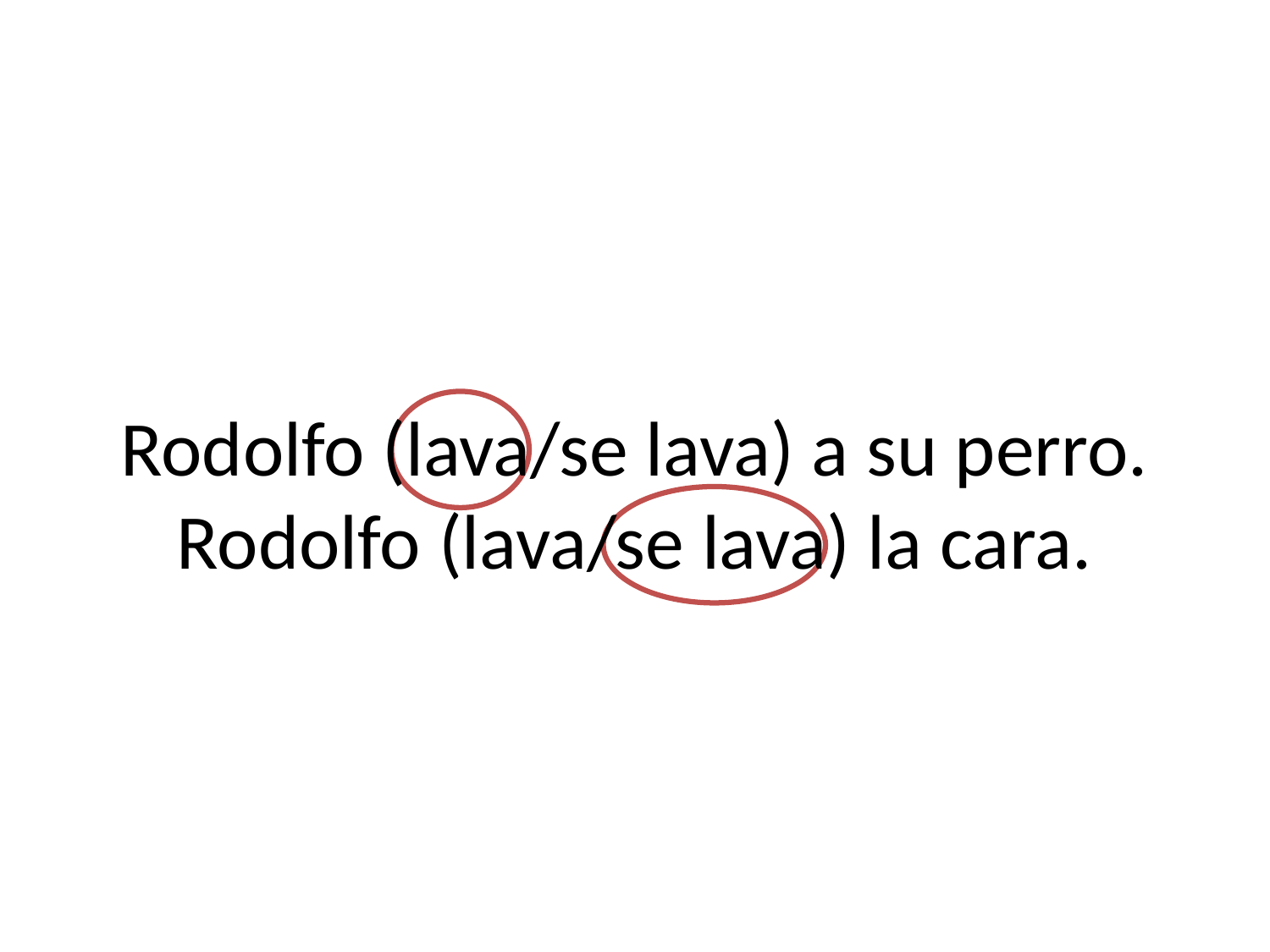

# Rodolfo (lava/se lava) a su perro. Rodolfo (lava/se lava) la cara.